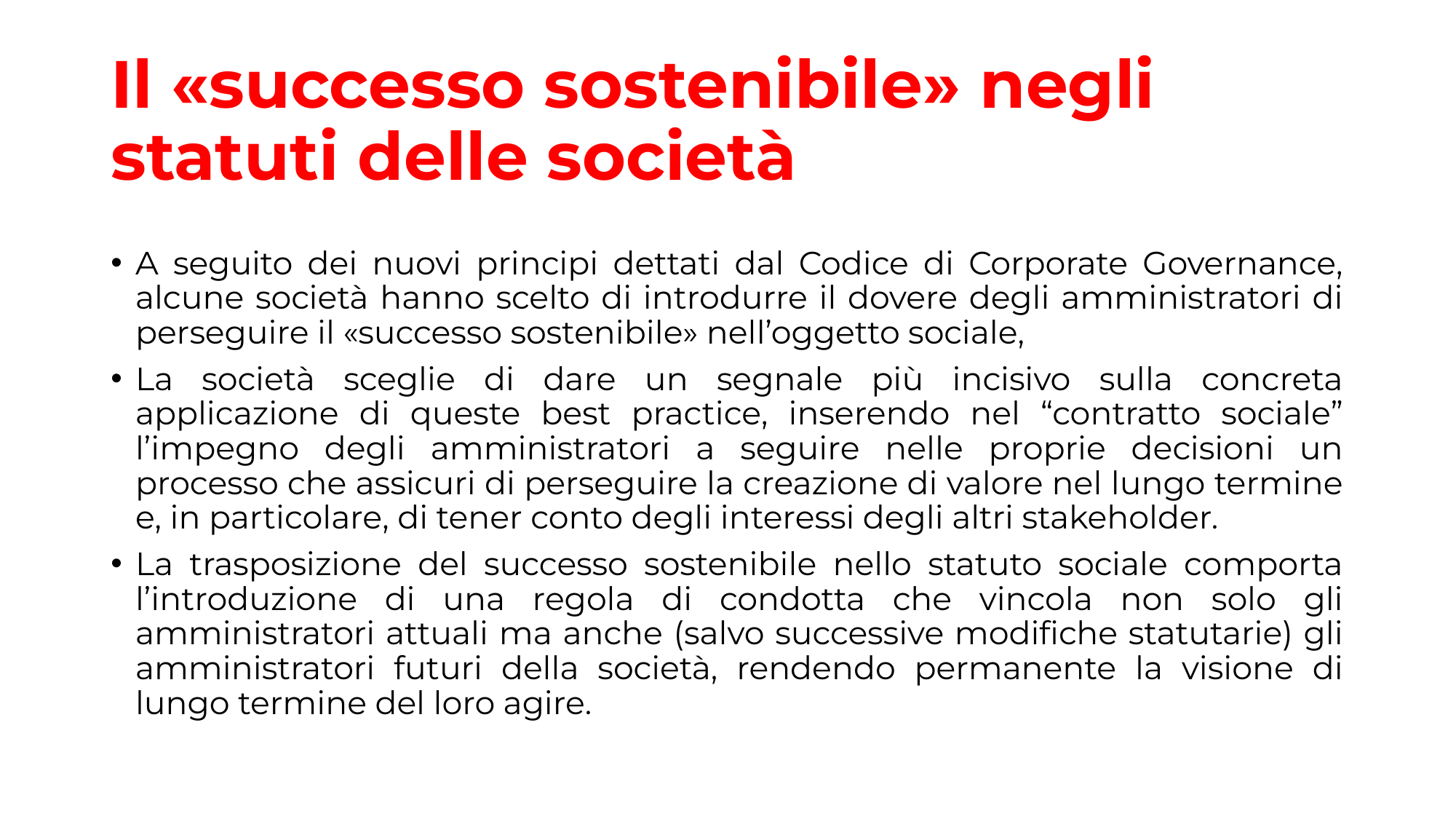

# Il «successo sostenibile» negli statuti delle società
A seguito dei nuovi principi dettati dal Codice di Corporate Governance, alcune società hanno scelto di introdurre il dovere degli amministratori di perseguire il «successo sostenibile» nell’oggetto sociale,
La società sceglie di dare un segnale più incisivo sulla concreta applicazione di queste best practice, inserendo nel “contratto sociale” l’impegno degli amministratori a seguire nelle proprie decisioni un processo che assicuri di perseguire la creazione di valore nel lungo termine e, in particolare, di tener conto degli interessi degli altri stakeholder.
La trasposizione del successo sostenibile nello statuto sociale comporta l’introduzione di una regola di condotta che vincola non solo gli amministratori attuali ma anche (salvo successive modifiche statutarie) gli amministratori futuri della società, rendendo permanente la visione di lungo termine del loro agire.